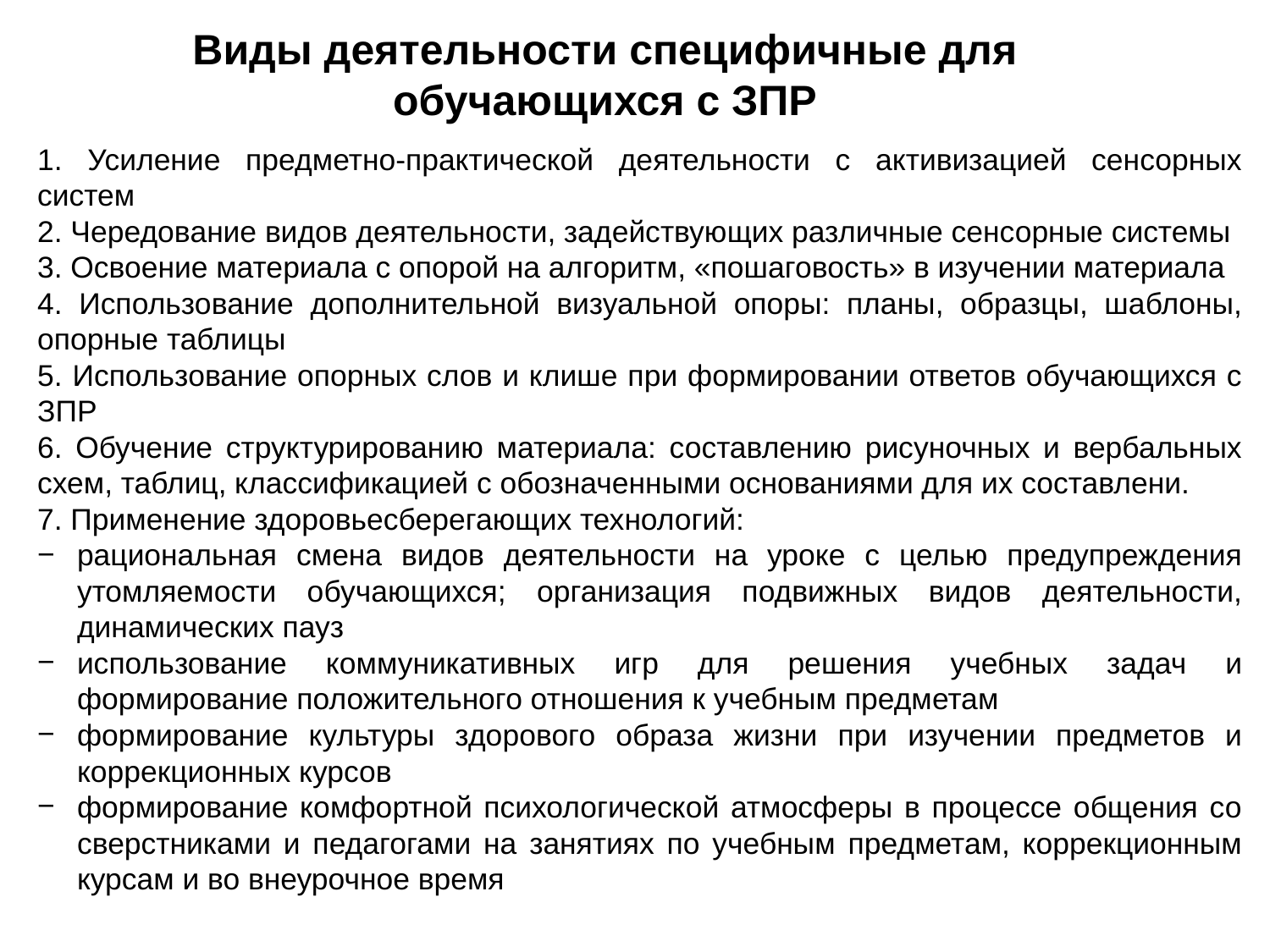

Виды деятельности специфичные для обучающихся с ЗПР
1. Усиление предметно-практической деятельности с активизацией сенсорных систем
2. Чередование видов деятельности, задействующих различные сенсорные системы
3. Освоение материала с опорой на алгоритм, «пошаговость» в изучении материала
4. Использование дополнительной визуальной опоры: планы, образцы, шаблоны, опорные таблицы
5. Использование опорных слов и клише при формировании ответов обучающихся с ЗПР
6. Обучение структурированию материала: составлению рисуночных и вербальных схем, таблиц, классификацией с обозначенными основаниями для их составлени.
7. Применение здоровьесберегающих технологий:
рациональная смена видов деятельности на уроке с целью предупреждения утомляемости обучающихся; организация подвижных видов деятельности, динамических пауз
использование коммуникативных игр для решения учебных задач и формирование положительного отношения к учебным предметам
формирование культуры здорового образа жизни при изучении предметов и коррекционных курсов
формирование комфортной психологической атмосферы в процессе общения со сверстниками и педагогами на занятиях по учебным предметам, коррекционным курсам и во внеурочное время